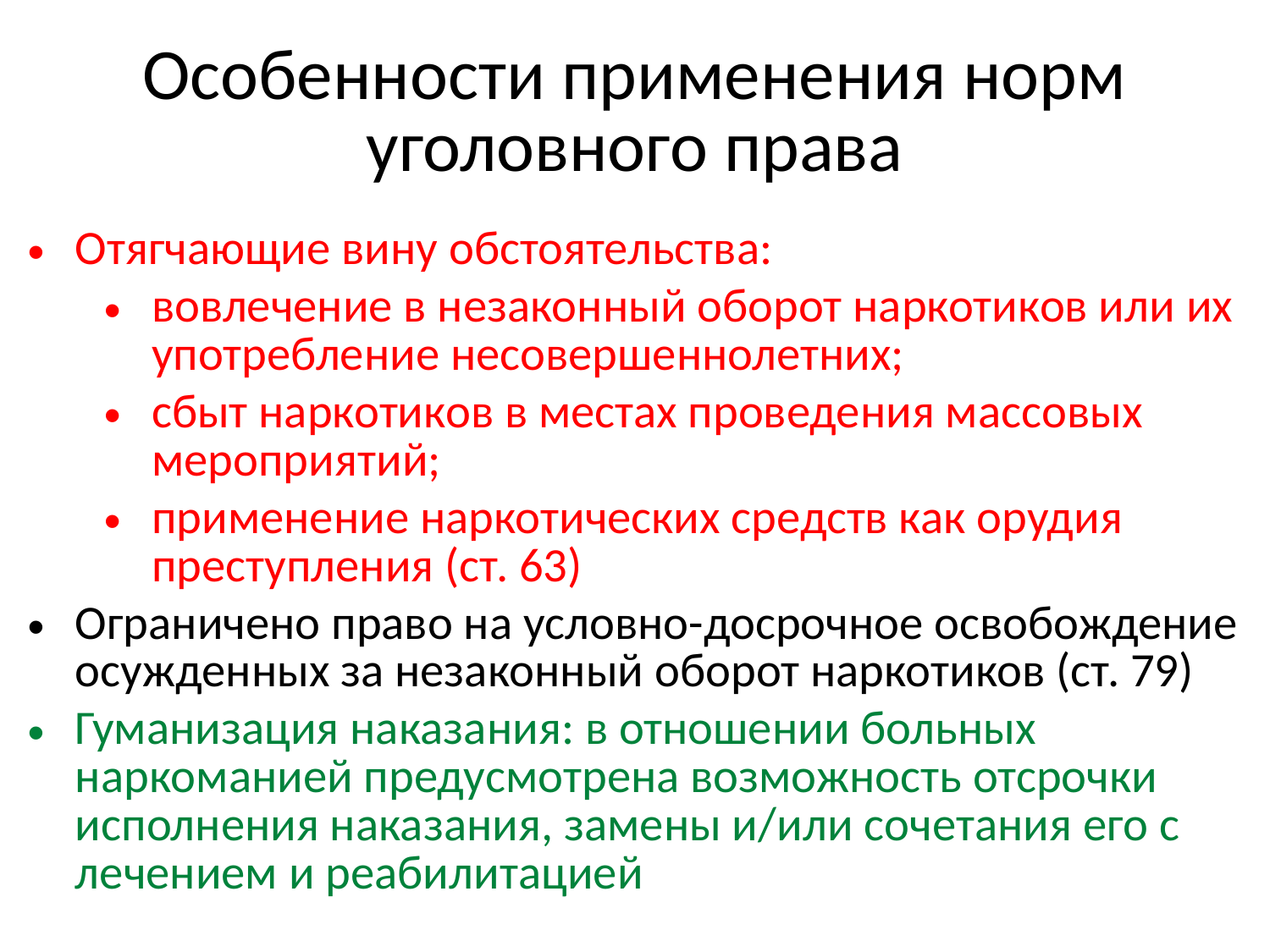

# Особенности применения норм уголовного права
Отягчающие вину обстоятельства:
вовлечение в незаконный оборот наркотиков или их употребление несовершеннолетних;
сбыт наркотиков в местах проведения массовых мероприятий;
применение наркотических средств как орудия преступления (ст. 63)
Ограничено право на условно-досрочное освобождение осужденных за незаконный оборот наркотиков (ст. 79)
Гуманизация наказания: в отношении больных наркоманией предусмотрена возможность отсрочки исполнения наказания, замены и/или сочетания его с лечением и реабилитацией